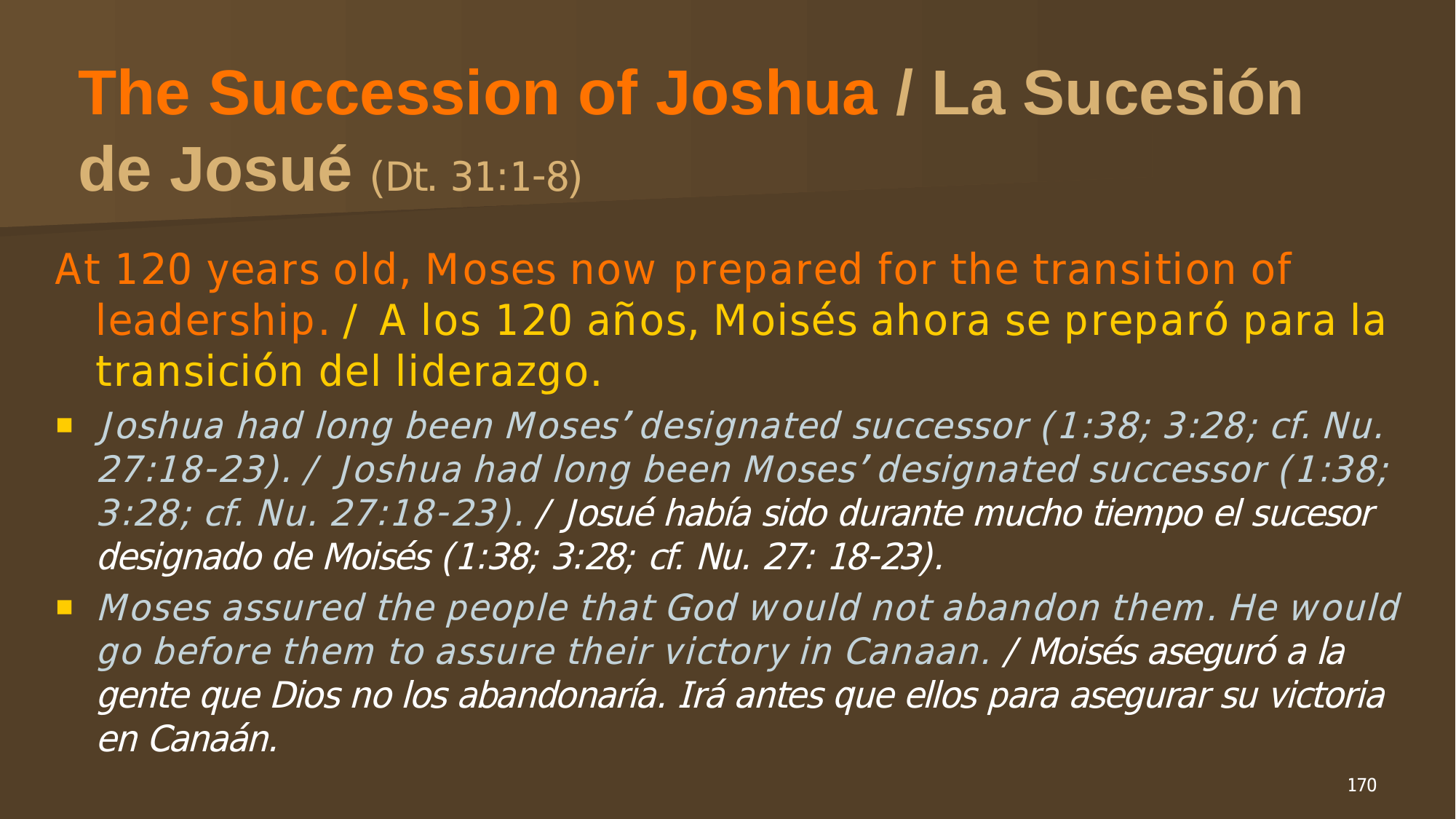

# The Succession of Joshua / La Sucesión de Josué (Dt. 31:1-8)
At 120 years old, Moses now prepared for the transition of leadership. / A los 120 años, Moisés ahora se preparó para la transición del liderazgo.
Joshua had long been Moses’ designated successor (1:38; 3:28; cf. Nu. 27:18-23). / Joshua had long been Moses’ designated successor (1:38; 3:28; cf. Nu. 27:18-23). / Josué había sido durante mucho tiempo el sucesor designado de Moisés (1:38; 3:28; cf. Nu. 27: 18-23).
Moses assured the people that God would not abandon them. He would go before them to assure their victory in Canaan. / Moisés aseguró a la gente que Dios no los abandonaría. Irá antes que ellos para asegurar su victoria en Canaán.
170